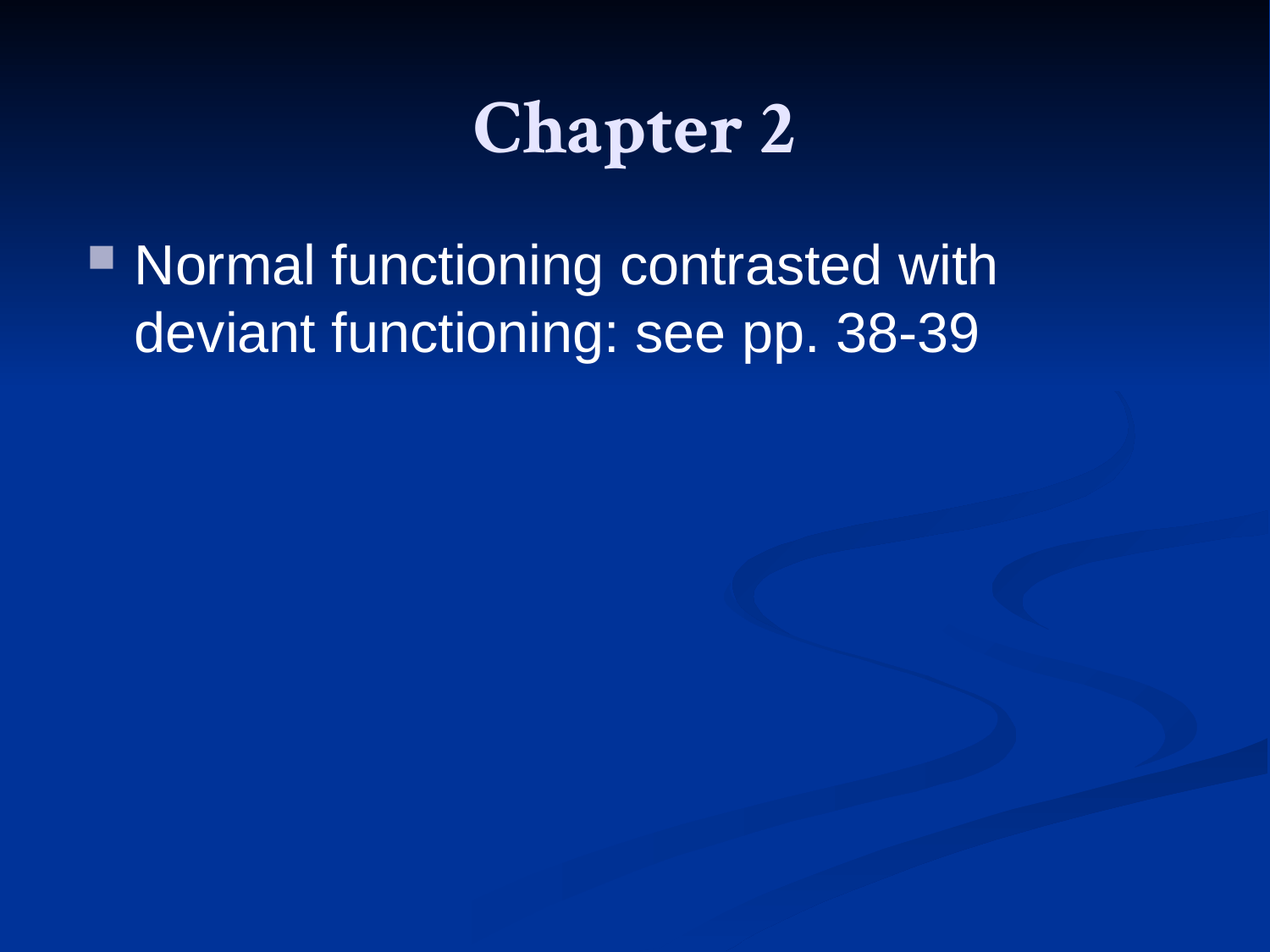

# Chapter 2
Normal functioning contrasted with deviant functioning: see pp. 38-39